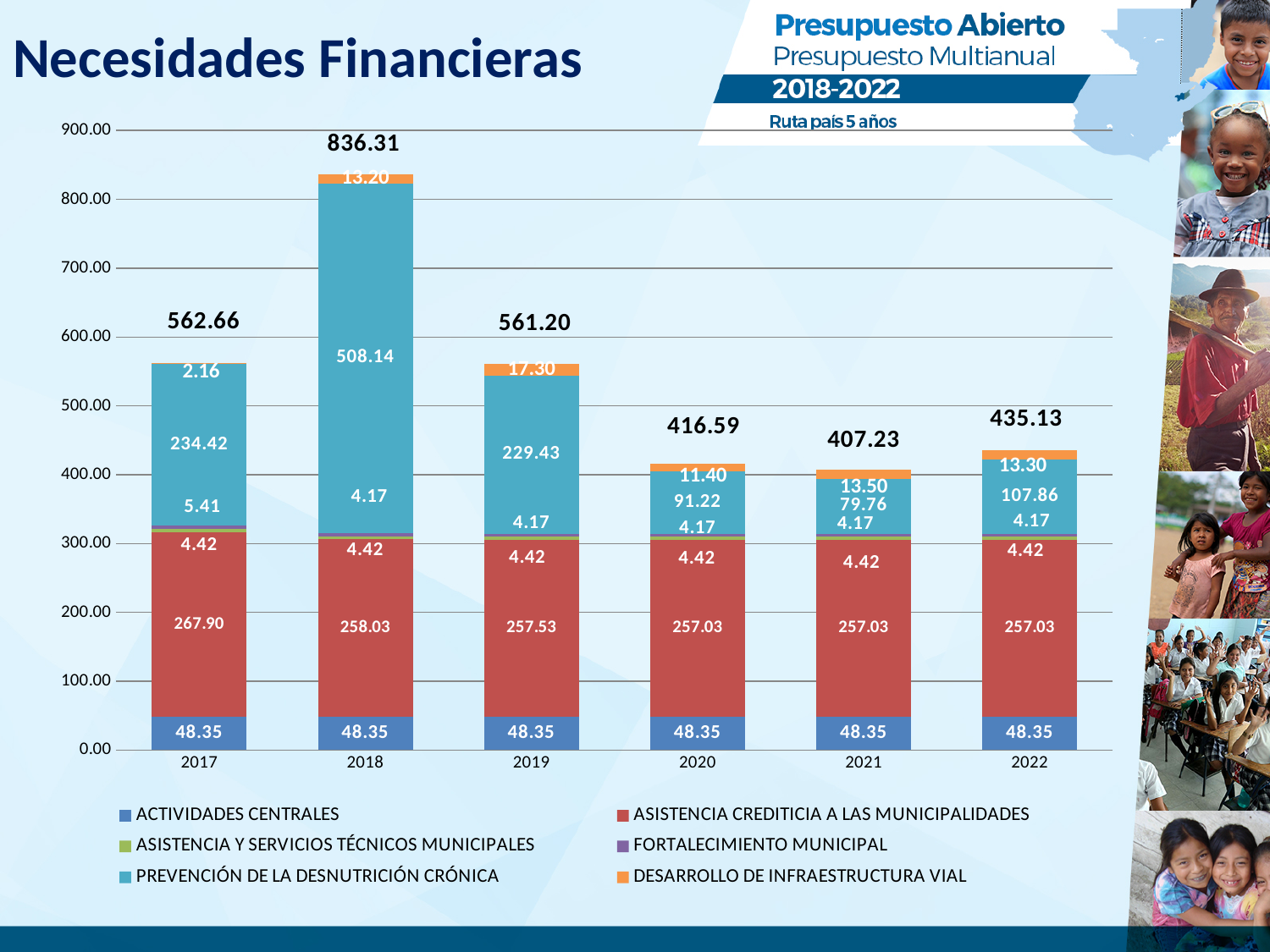

# Necesidades Financieras

### Chart

| Category | ACTIVIDADES CENTRALES | ASISTENCIA CREDITICIA A LAS MUNICIPALIDADES | ASISTENCIA Y SERVICIOS TÉCNICOS MUNICIPALES | FORTALECIMIENTO MUNICIPAL | PREVENCIÓN DE LA DESNUTRICIÓN CRÓNICA | DESARROLLO DE INFRAESTRUCTURA VIAL |
|---|---|---|---|---|---|---|
| 2017 | 48.349999999999994 | 267.8999999999997 | 5.41 | 4.42 | 234.42000000000004 | 2.16 |
| 2018 | 48.346469 | 258.0299999999997 | 4.17 | 4.420416999999993 | 508.1400000000004 | 13.2 |
| 2019 | 48.346469 | 257.5299999999997 | 4.17 | 4.420416999999993 | 229.43 | 17.3 |
| 2020 | 48.346469 | 257.0299999999997 | 4.17 | 4.420416999999993 | 91.22 | 11.4 |
| 2021 | 48.346469 | 257.0299999999997 | 4.17 | 4.420416999999993 | 79.76 | 13.5 |
| 2022 | 48.346469 | 257.0299999999997 | 4.17 | 4.420416999999993 | 107.86 | 13.3 |